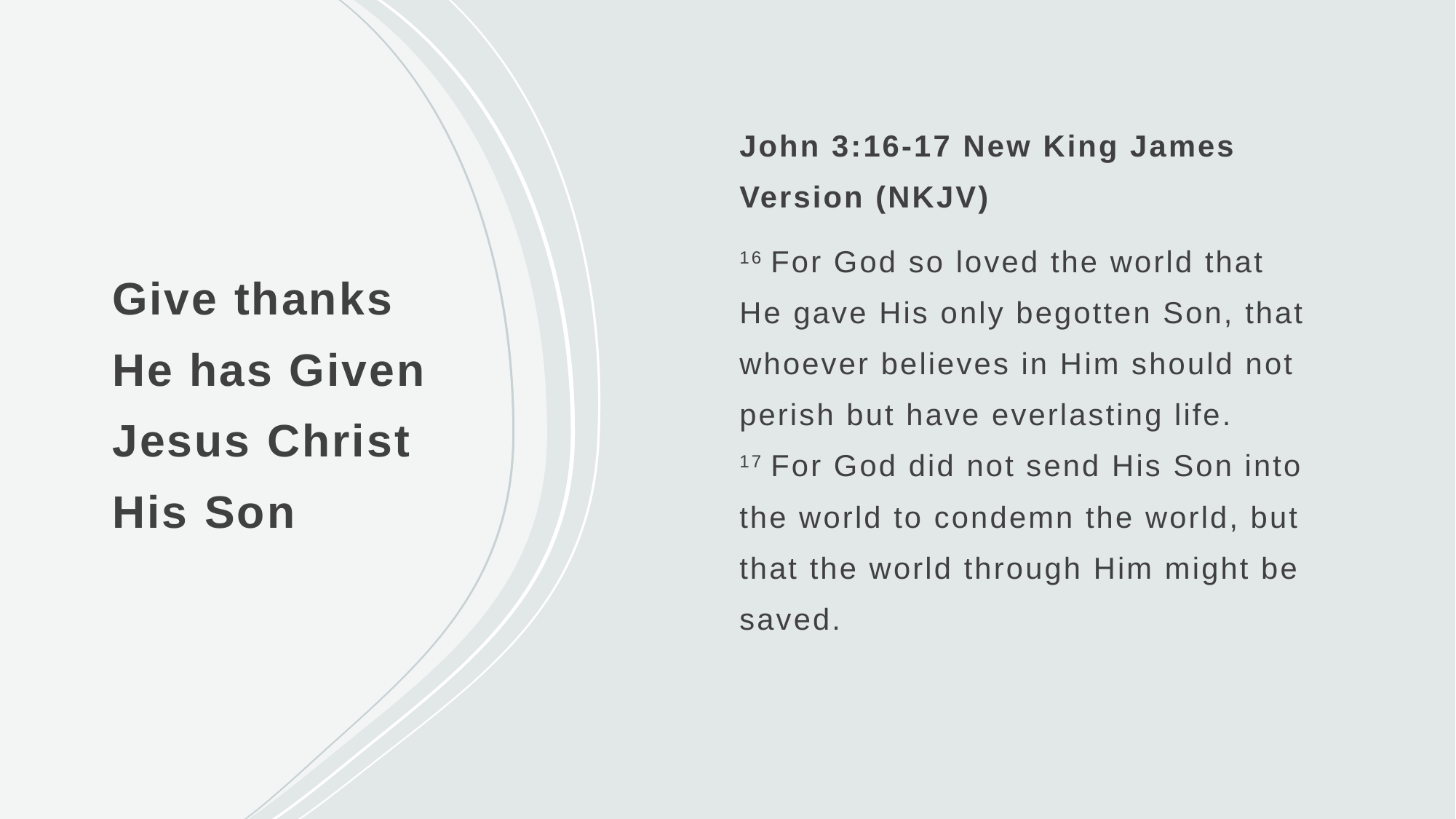

John 3:16-17 New King James Version (NKJV)
16 For God so loved the world that He gave His only begotten Son, that whoever believes in Him should not perish but have everlasting life. 17 For God did not send His Son into the world to condemn the world, but that the world through Him might be saved.

# Give thanks He has Given Jesus Christ His Son